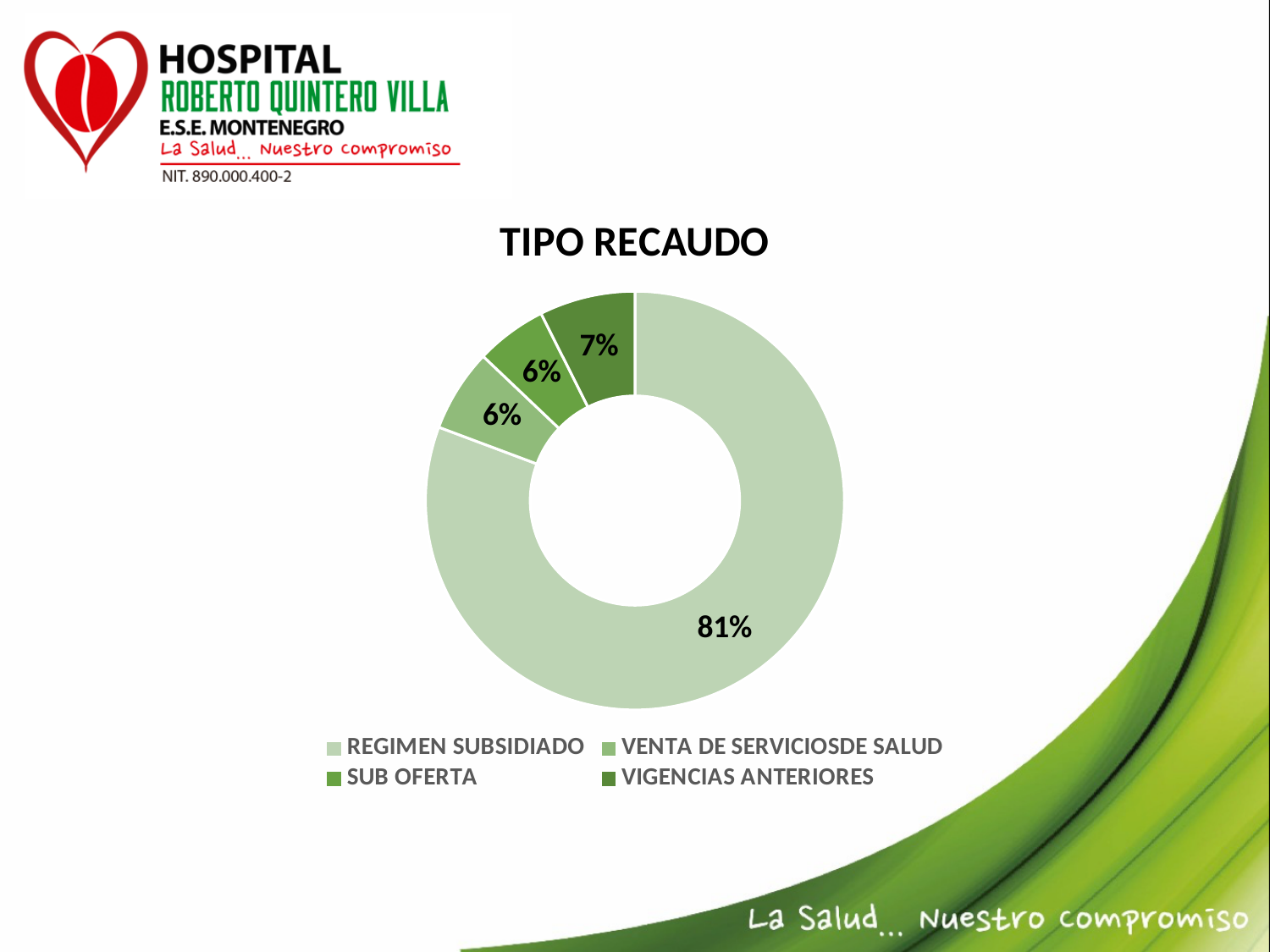

### Chart: TIPO RECAUDO

| Category | TIPO RECAUDO |
|---|---|
| REGIMEN SUBSIDIADO | 0.807 |
| VENTA DE SERVICIOSDE SALUD | 0.064 |
| SUB OFERTA | 0.055 |
| VIGENCIAS ANTERIORES | 0.074 |